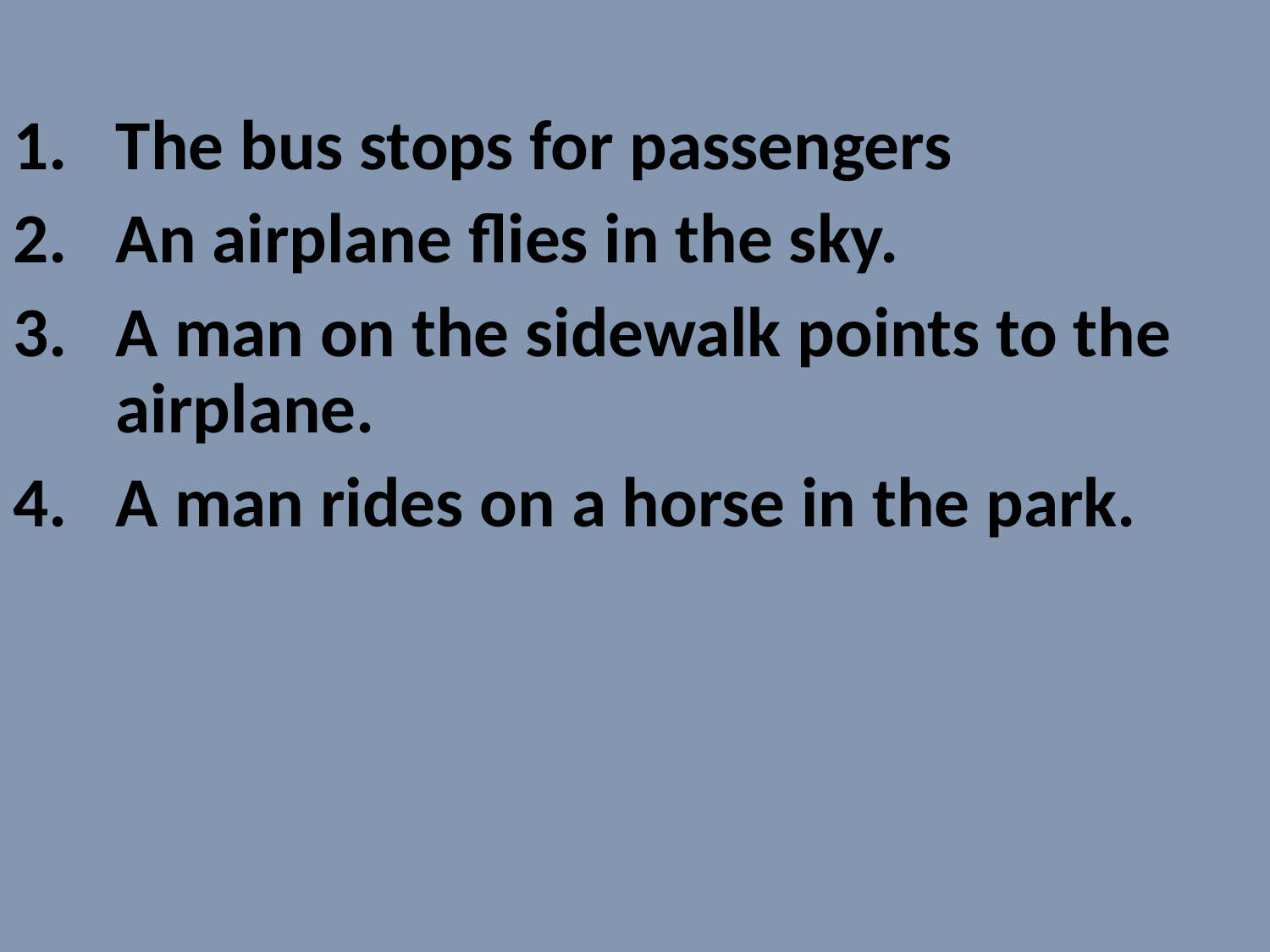

The bus stops for passengers
An airplane flies in the sky.
A man on the sidewalk points to the airplane.
A man rides on a horse in the park.